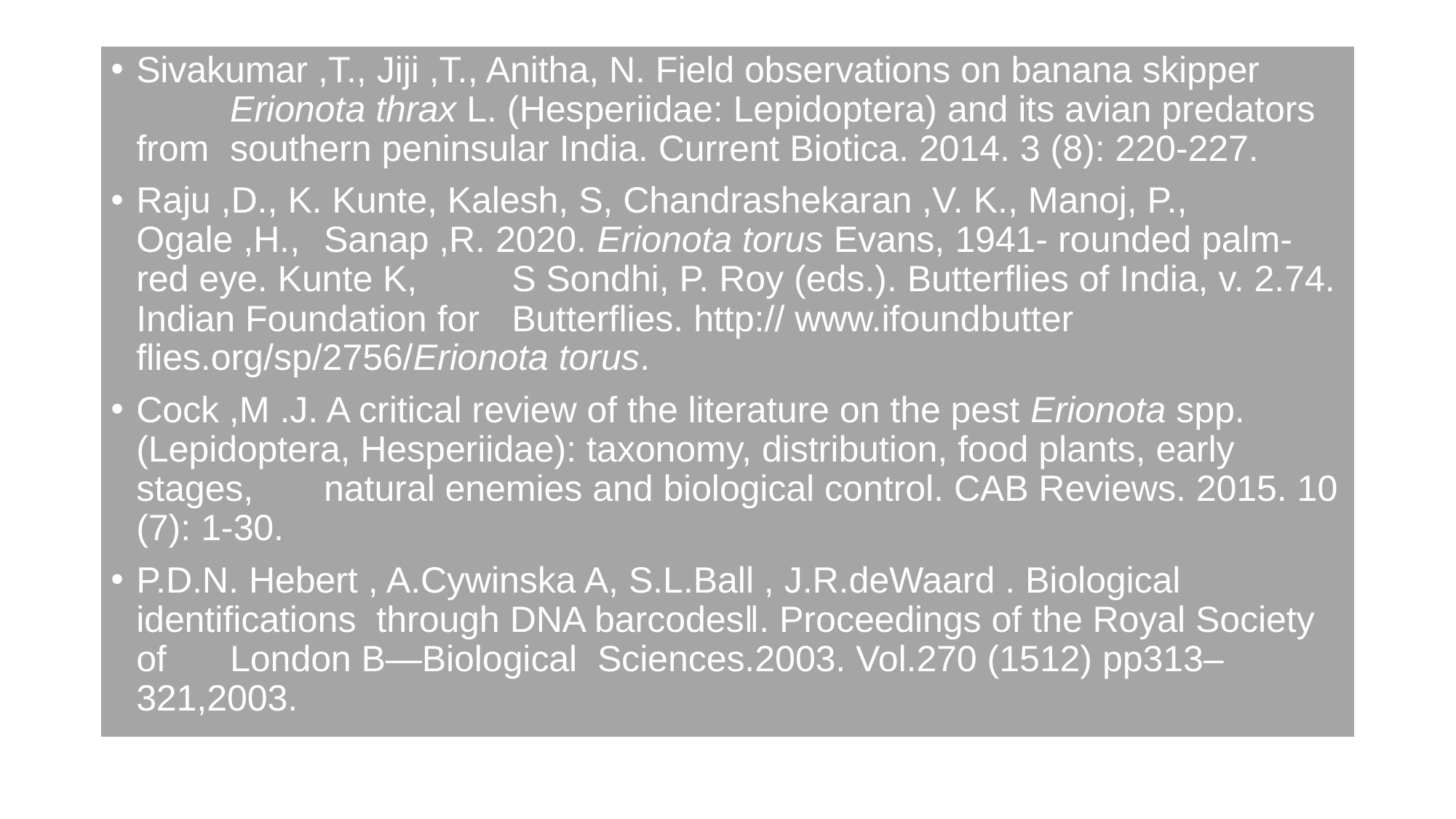

Sivakumar ,T., Jiji ,T., Anitha, N. Field observations on banana skipper 	Erionota thrax L. (Hesperiidae: Lepidoptera) and its avian predators from 	southern peninsular India. Current Biotica. 2014. 3 (8): 220-227.
Raju ,D., K. Kunte, Kalesh, S, Chandrashekaran ,V. K., Manoj, P., Ogale ,H., 	Sanap ,R. 2020. Erionota torus Evans, 1941- rounded palm-red eye. Kunte K, 	S Sondhi, P. Roy (eds.). Butterflies of India, v. 2.74. Indian Foundation for 	Butterflies. http:// www.ifoundbutter flies.org/sp/2756/Erionota torus.
Cock ,M .J. A critical review of the literature on the pest Erionota spp. 	(Lepidoptera, Hesperiidae): taxonomy, distribution, food plants, early stages, 	natural enemies and biological control. CAB Reviews. 2015. 10 (7): 1-30.
P.D.N. Hebert , A.Cywinska A, S.L.Ball , J.R.deWaard . Biological 	identifications  through DNA barcodes‖. Proceedings of the Royal Society of 	London B—Biological  Sciences.2003. Vol.270 (1512) pp313–321,2003.